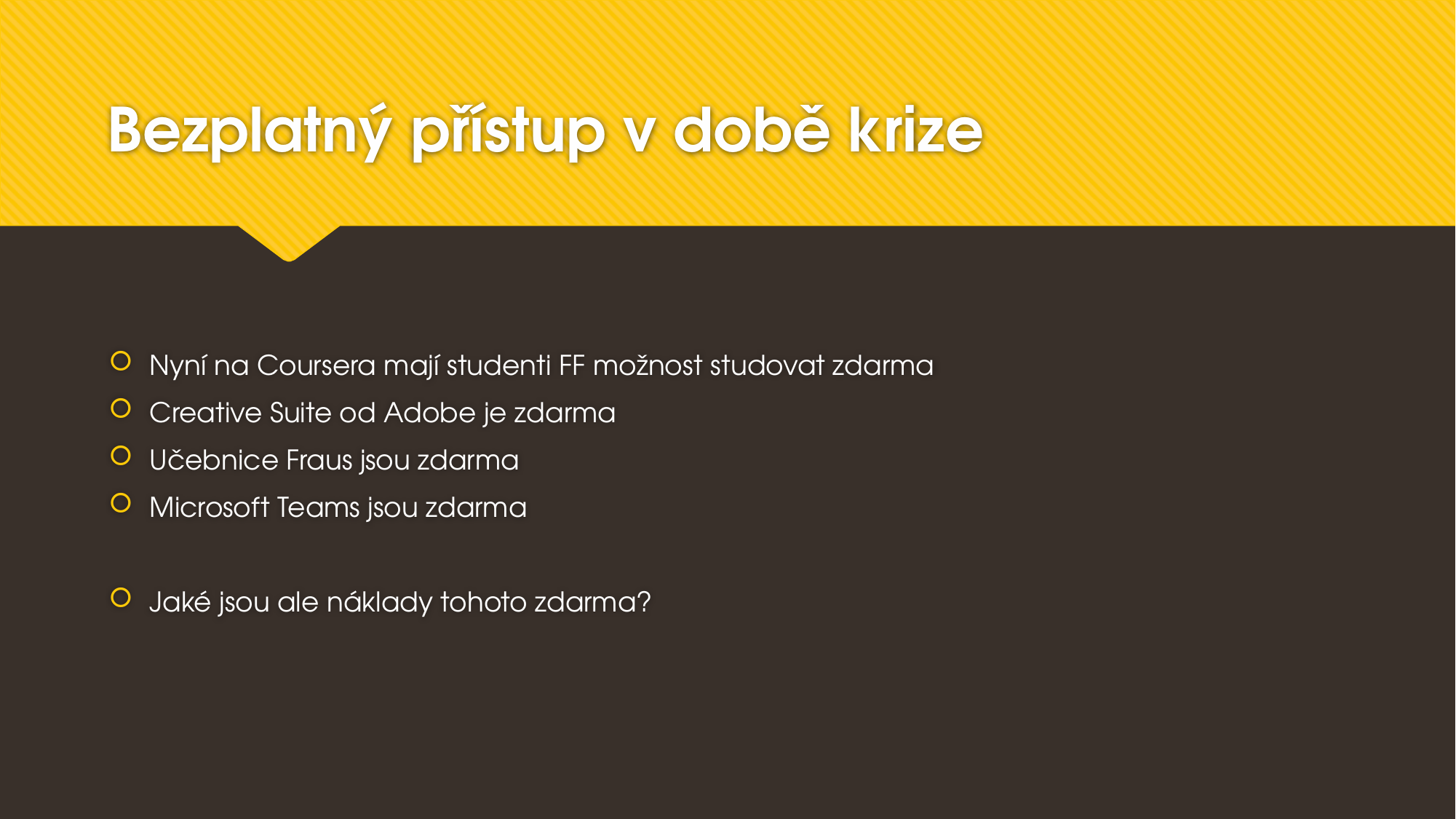

# Bezplatný přístup v době krize
Nyní na Coursera mají studenti FF možnost studovat zdarma
Creative Suite od Adobe je zdarma
Učebnice Fraus jsou zdarma
Microsoft Teams jsou zdarma

Jaké jsou ale náklady tohoto zdarma?